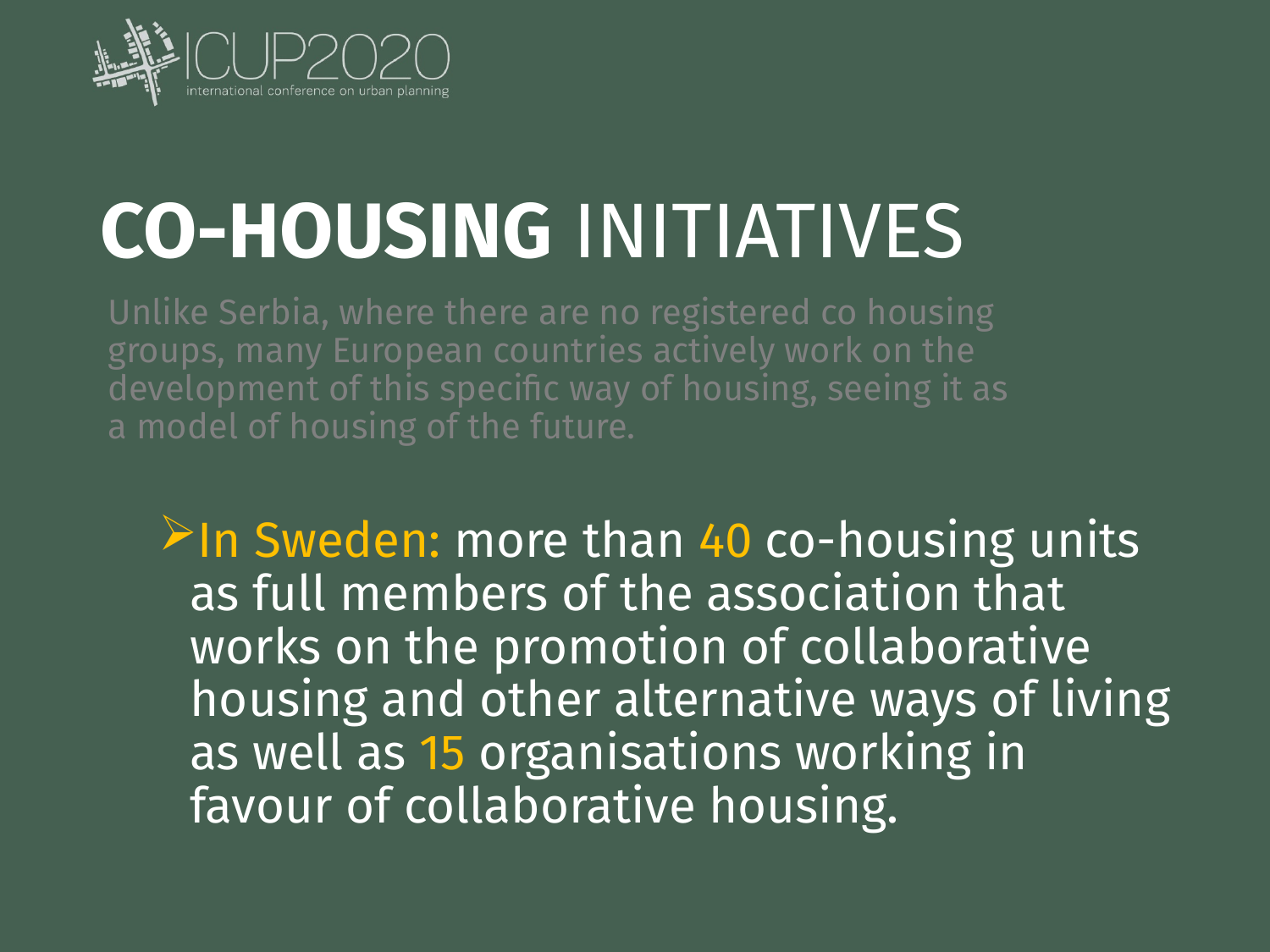

# CO-HOUSING INITIATIVES
	Unlike Serbia, where there are no registered co housing groups, many European countries actively work on the development of this specific way of housing, seeing it as a model of housing of the future.
In Sweden: more than 40 co-housing units as full members of the association that works on the promotion of collaborative housing and other alternative ways of living as well as 15 organisations working in favour of collaborative housing.